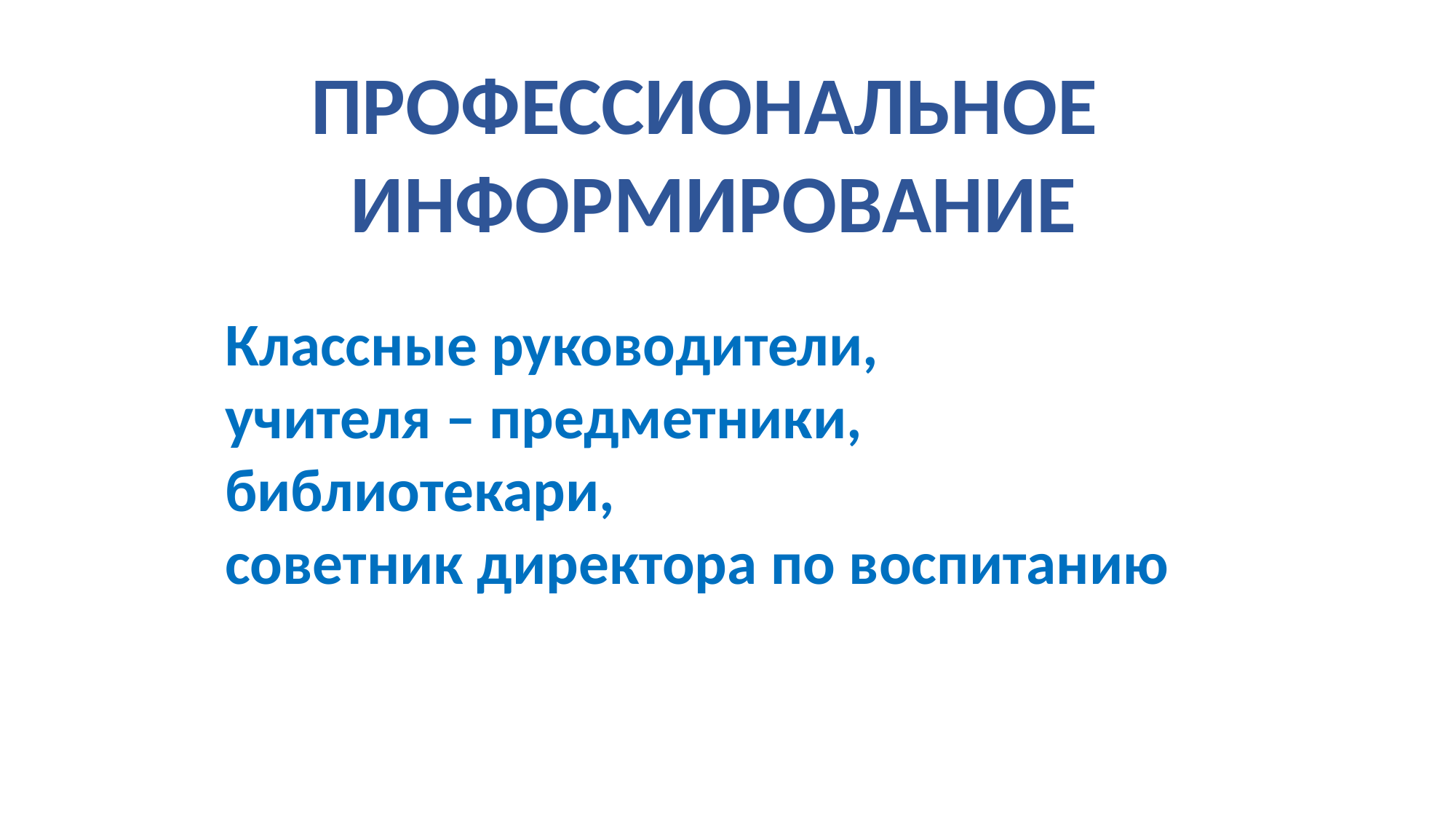

ПРОФЕССИОНАЛЬНОЕ
ИНФОРМИРОВАНИЕ
Классные руководители,
учителя – предметники,
библиотекари,
советник директора по воспитанию